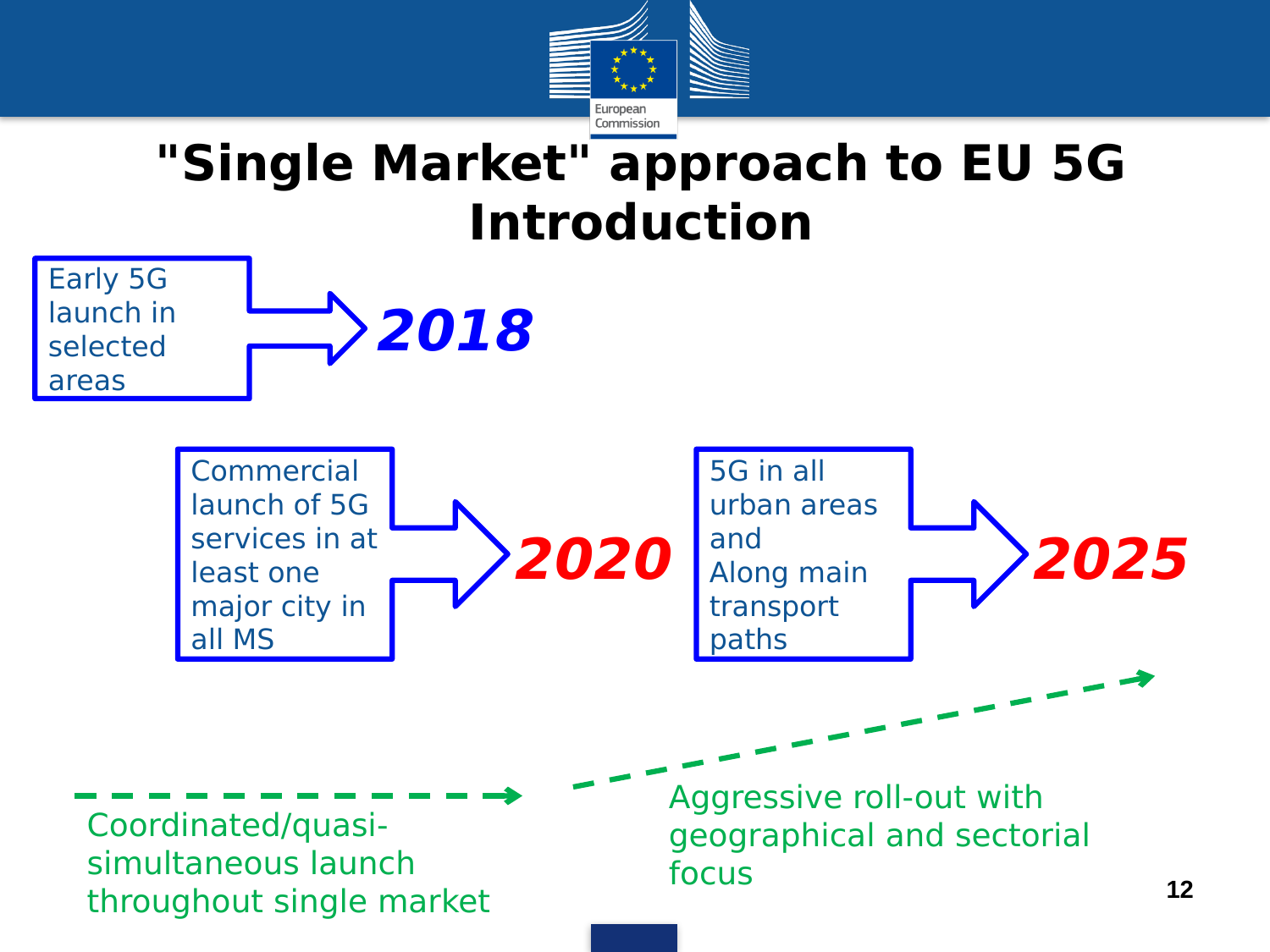

"Single Market" approach to EU 5G Introduction
Early 5G launch in selected areas
2018
Commercial launch of 5G services in at least one major city in all MS
5G in all urban areas and
Along main transport paths
2020
2025
Aggressive roll-out with geographical and sectorial focus
Coordinated/quasi-simultaneous launch throughout single market
12